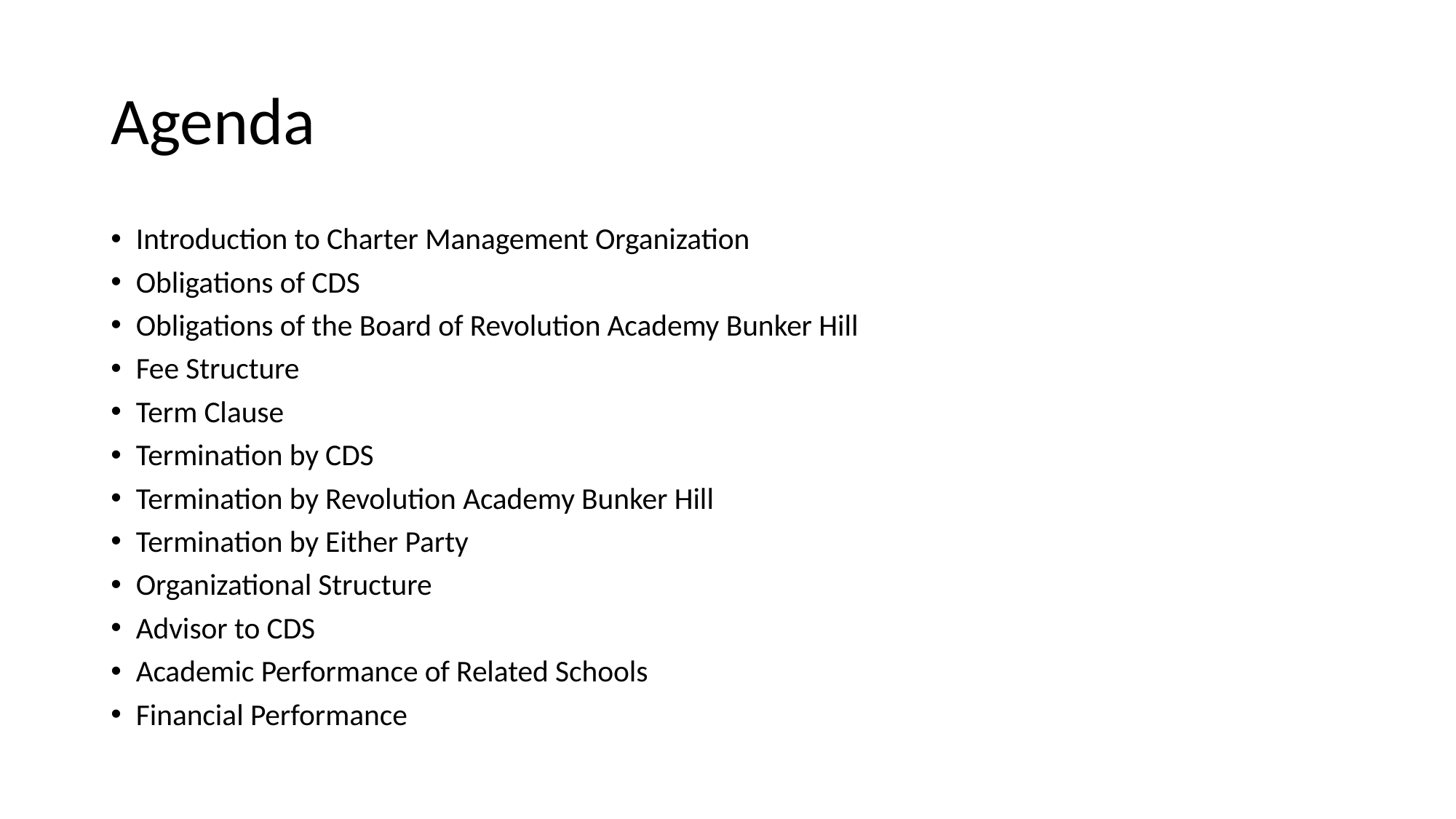

# Agenda
Introduction to Charter Management Organization
Obligations of CDS
Obligations of the Board of Revolution Academy Bunker Hill
Fee Structure
Term Clause
Termination by CDS
Termination by Revolution Academy Bunker Hill
Termination by Either Party
Organizational Structure
Advisor to CDS
Academic Performance of Related Schools
Financial Performance